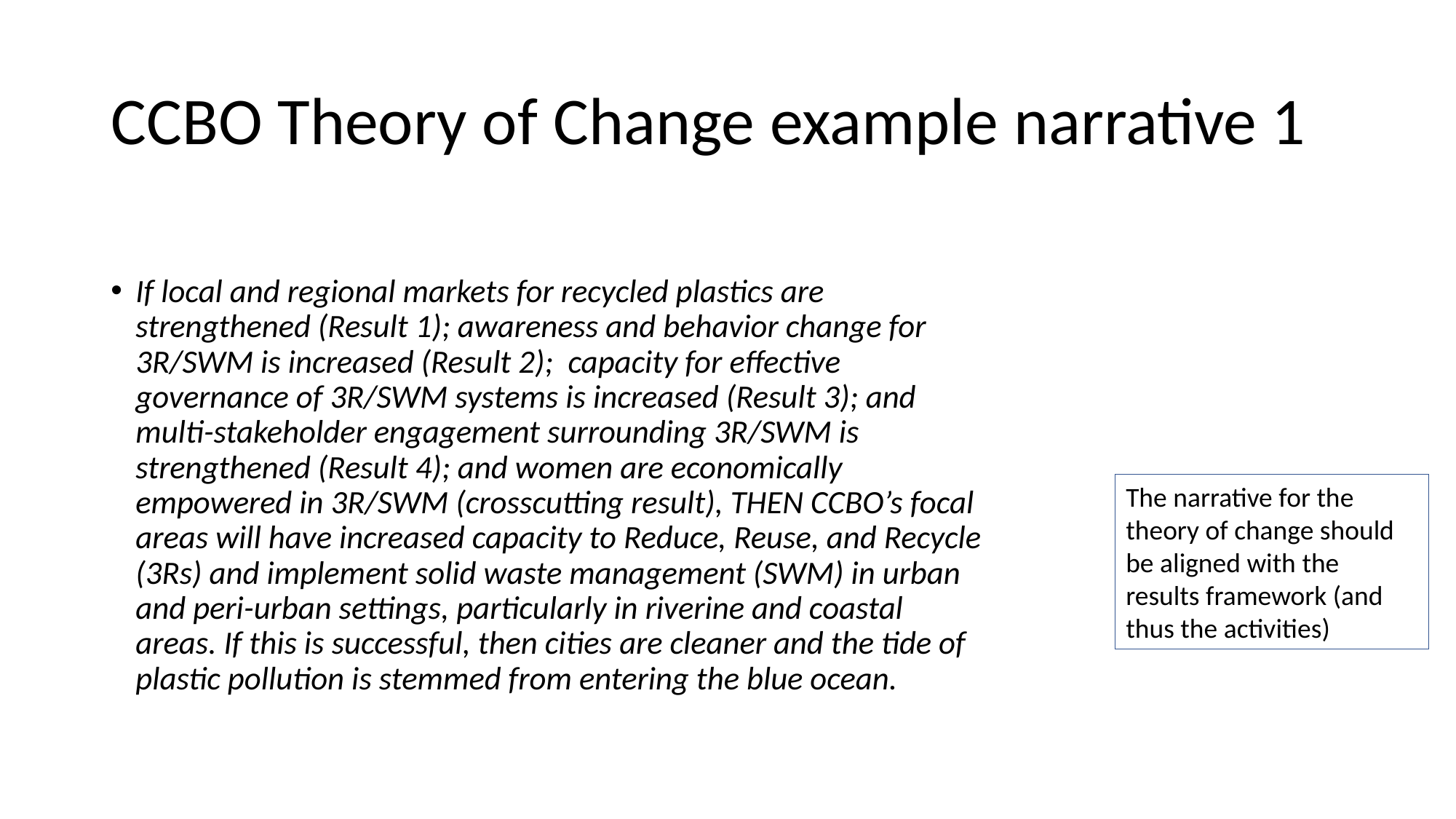

# CCBO Theory of Change example narrative 1

If local and regional markets for recycled plastics are strengthened (Result 1); awareness and behavior change for 3R/SWM is increased (Result 2);  capacity for effective governance of 3R/SWM systems is increased (Result 3); and multi-stakeholder engagement surrounding 3R/SWM is strengthened (Result 4); and women are economically empowered in 3R/SWM (crosscutting result), THEN CCBO’s focal areas will have increased capacity to Reduce, Reuse, and Recycle (3Rs) and implement solid waste management (SWM) in urban and peri-urban settings, particularly in riverine and coastal areas. If this is successful, then cities are cleaner and the tide of plastic pollution is stemmed from entering the blue ocean.
The narrative for the theory of change should be aligned with the results framework (and thus the activities)